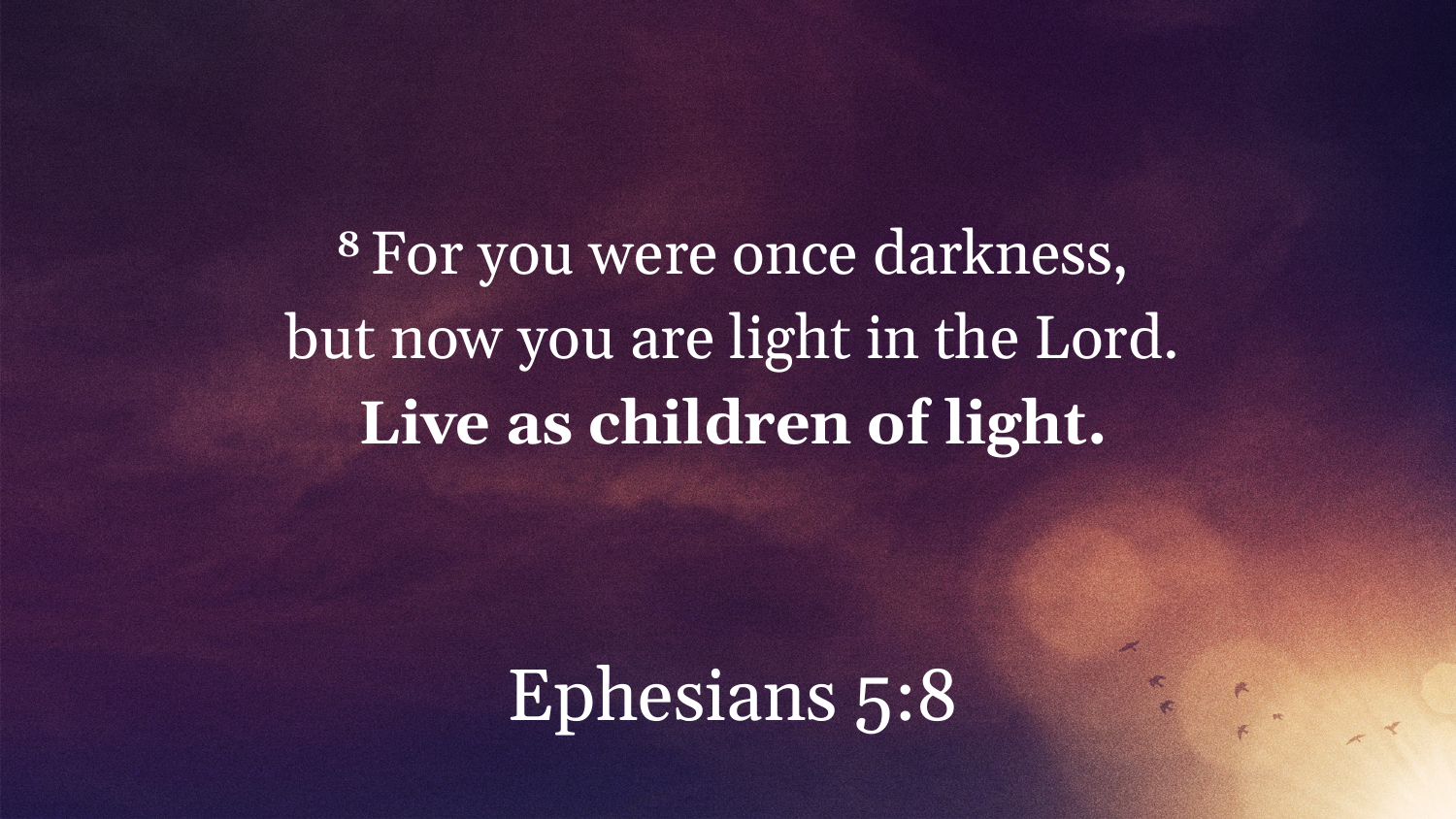

8 For you were once darkness,
 but now you are light in the Lord.
Live as children of light.
Ephesians 5:8